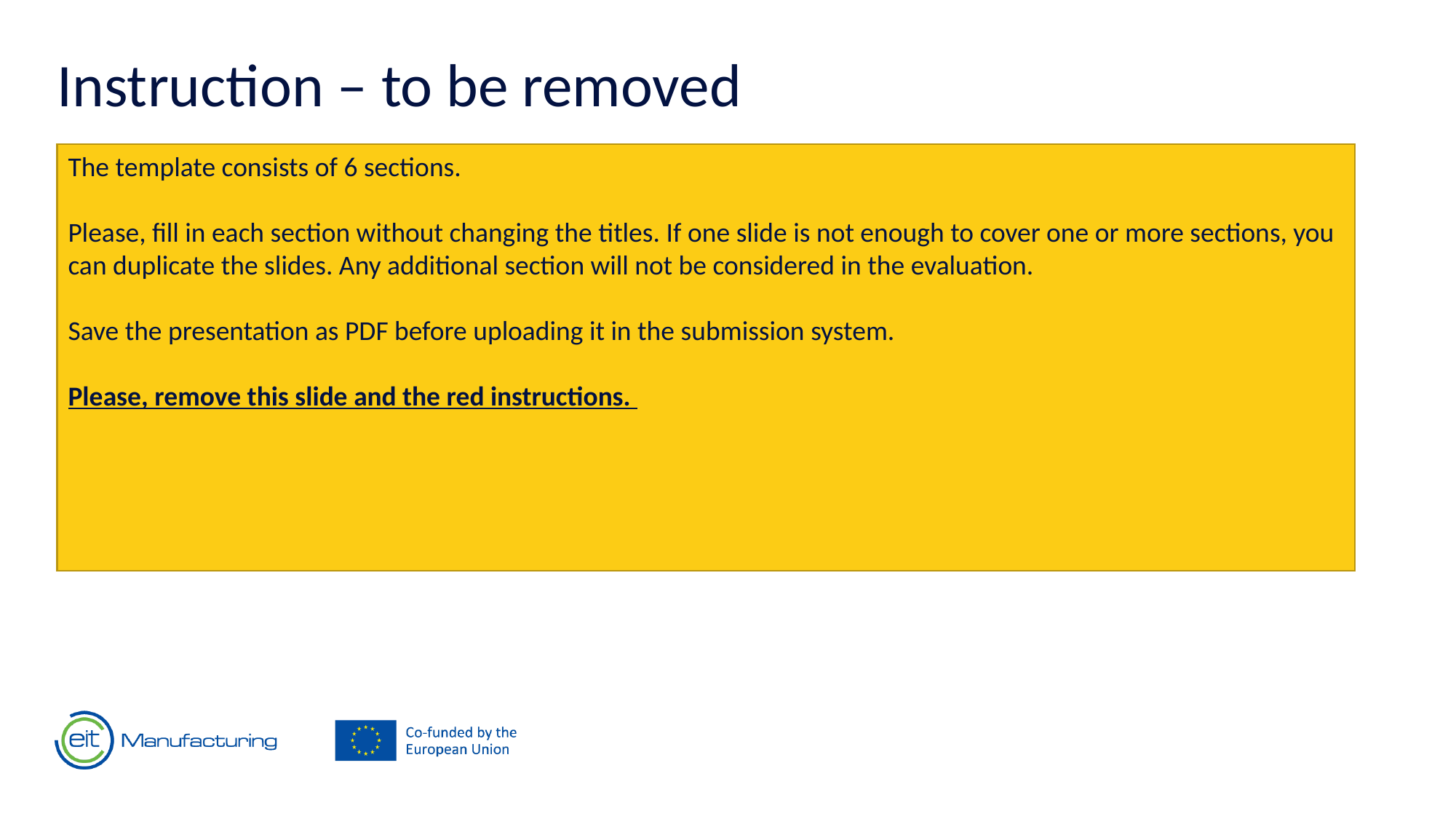

# Instruction – to be removed

The template consists of 6 sections.

Please, fill in each section without changing the titles. If one slide is not enough to cover one or more sections, you can duplicate the slides. Any additional section will not be considered in the evaluation.

Save the presentation as PDF before uploading it in the submission system.

Please, remove this slide and the red instructions.